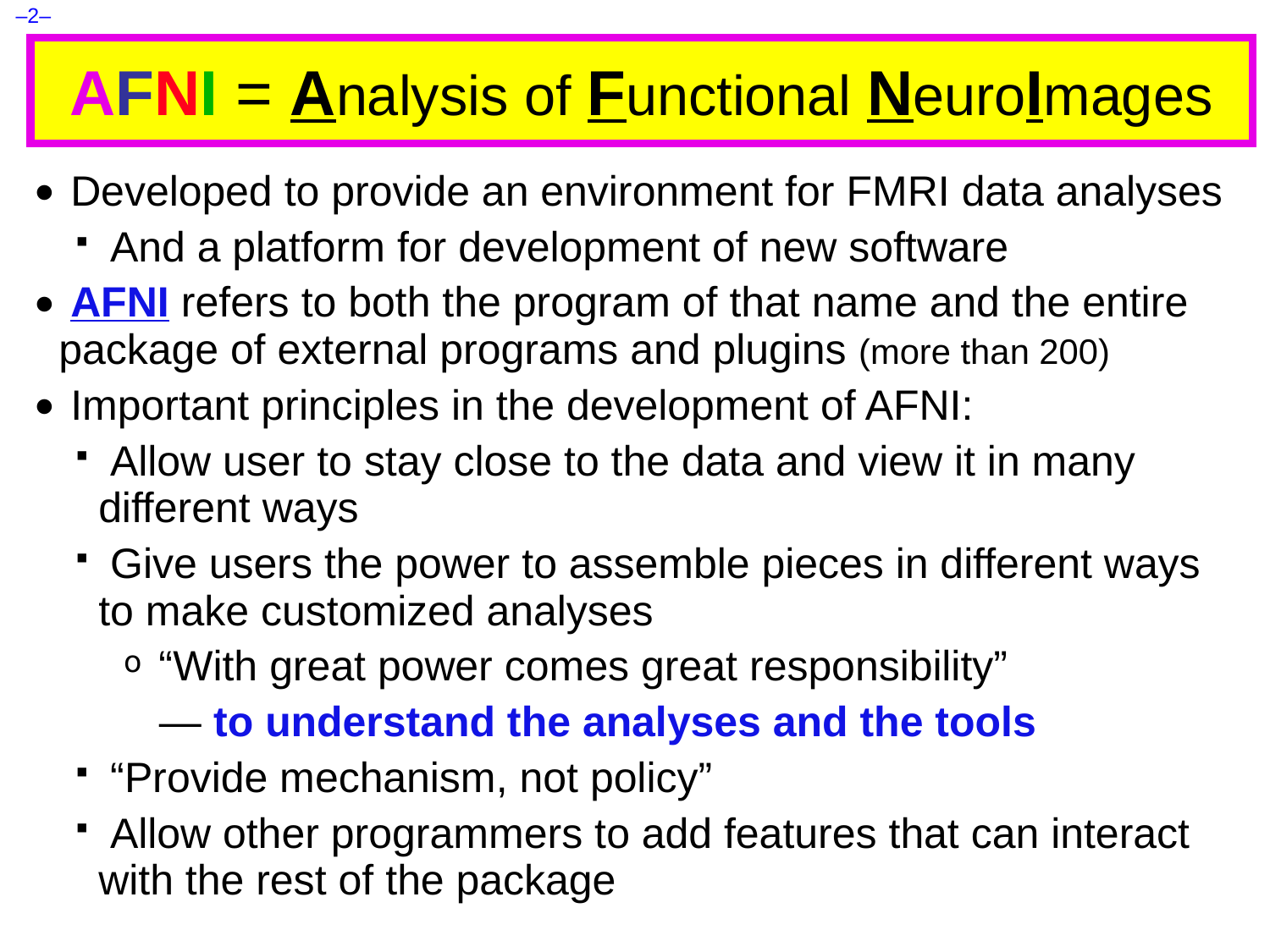

AFNI = Analysis of Functional NeuroImages
 Developed to provide an environment for FMRI data analyses
 And a platform for development of new software
 AFNI refers to both the program of that name and the entire package of external programs and plugins (more than 200)
 Important principles in the development of AFNI:
 Allow user to stay close to the data and view it in many different ways
 Give users the power to assemble pieces in different ways to make customized analyses
 “With great power comes great responsibility”
   — to understand the analyses and the tools
 “Provide mechanism, not policy”
 Allow other programmers to add features that can interact with the rest of the package